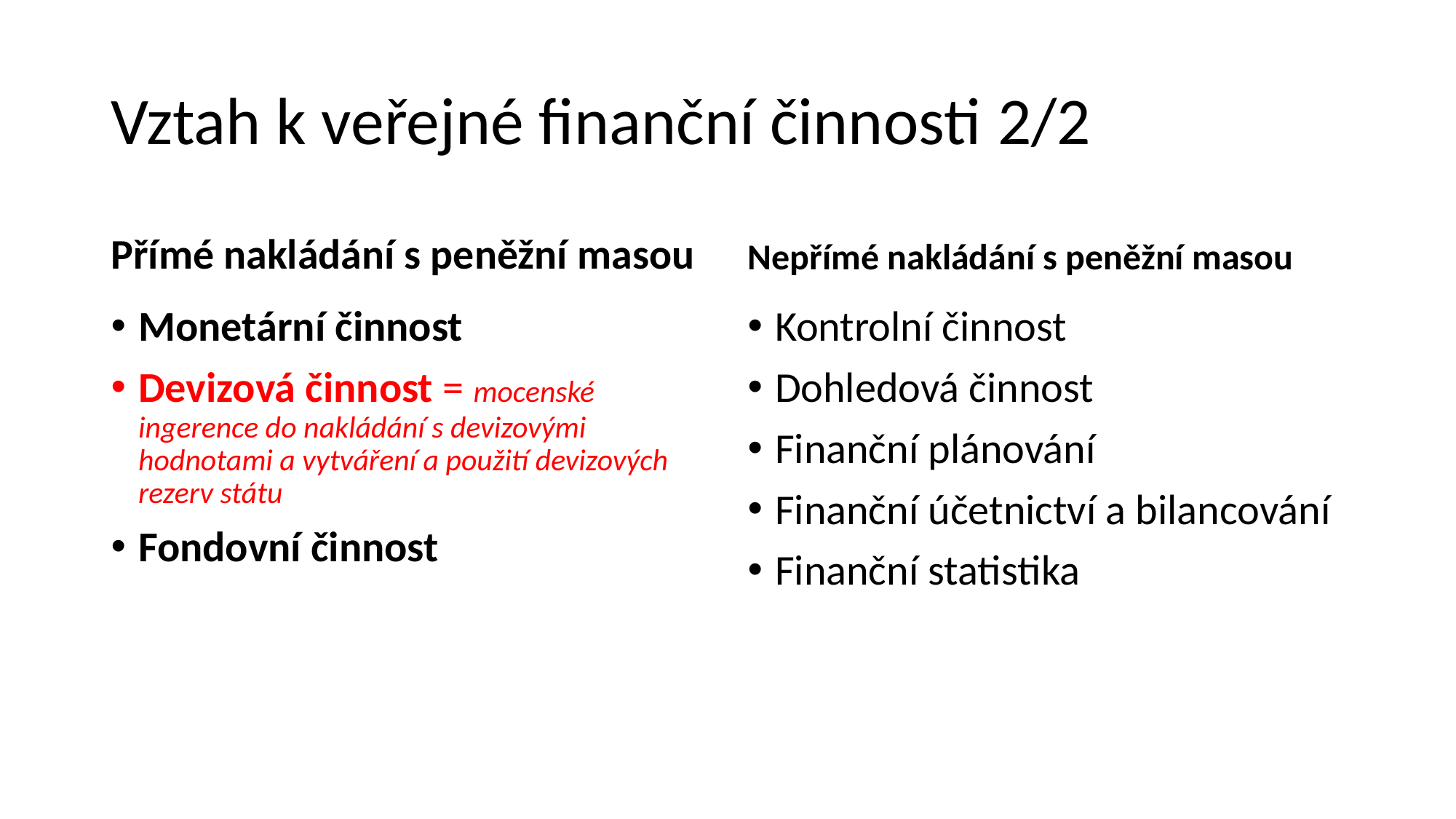

# Vztah k veřejné finanční činnosti 2/2
Přímé nakládání s peněžní masou

Nepřímé nakládání s peněžní masou
Monetární činnost
Devizová činnost = mocenské ingerence do nakládání s devizovými hodnotami a vytváření a použití devizových rezerv státu
Fondovní činnost
Kontrolní činnost
Dohledová činnost
Finanční plánování
Finanční účetnictví a bilancování
Finanční statistika